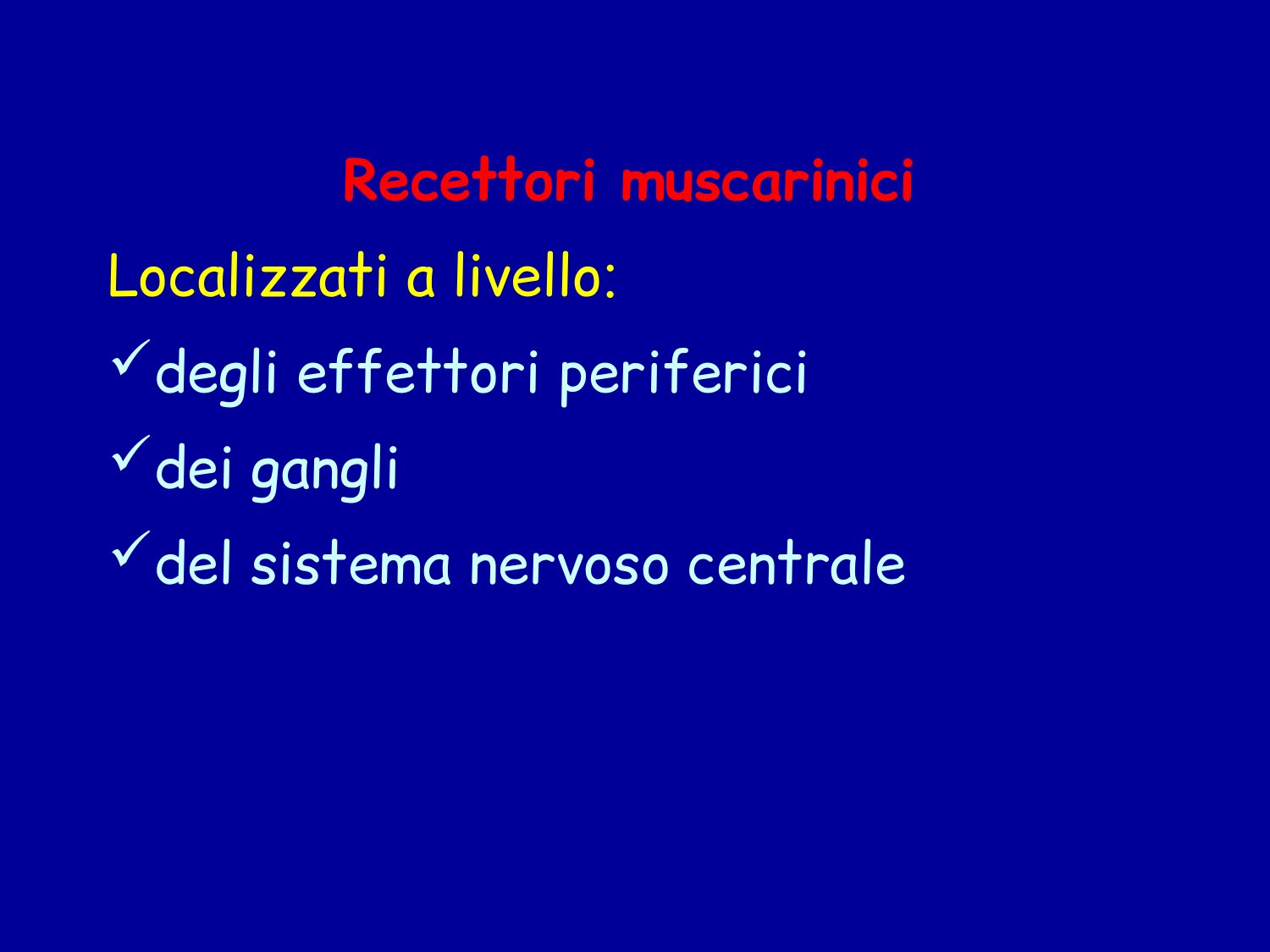

Recettori muscarinici
Localizzati a livello:
degli effettori periferici
dei gangli
del sistema nervoso centrale